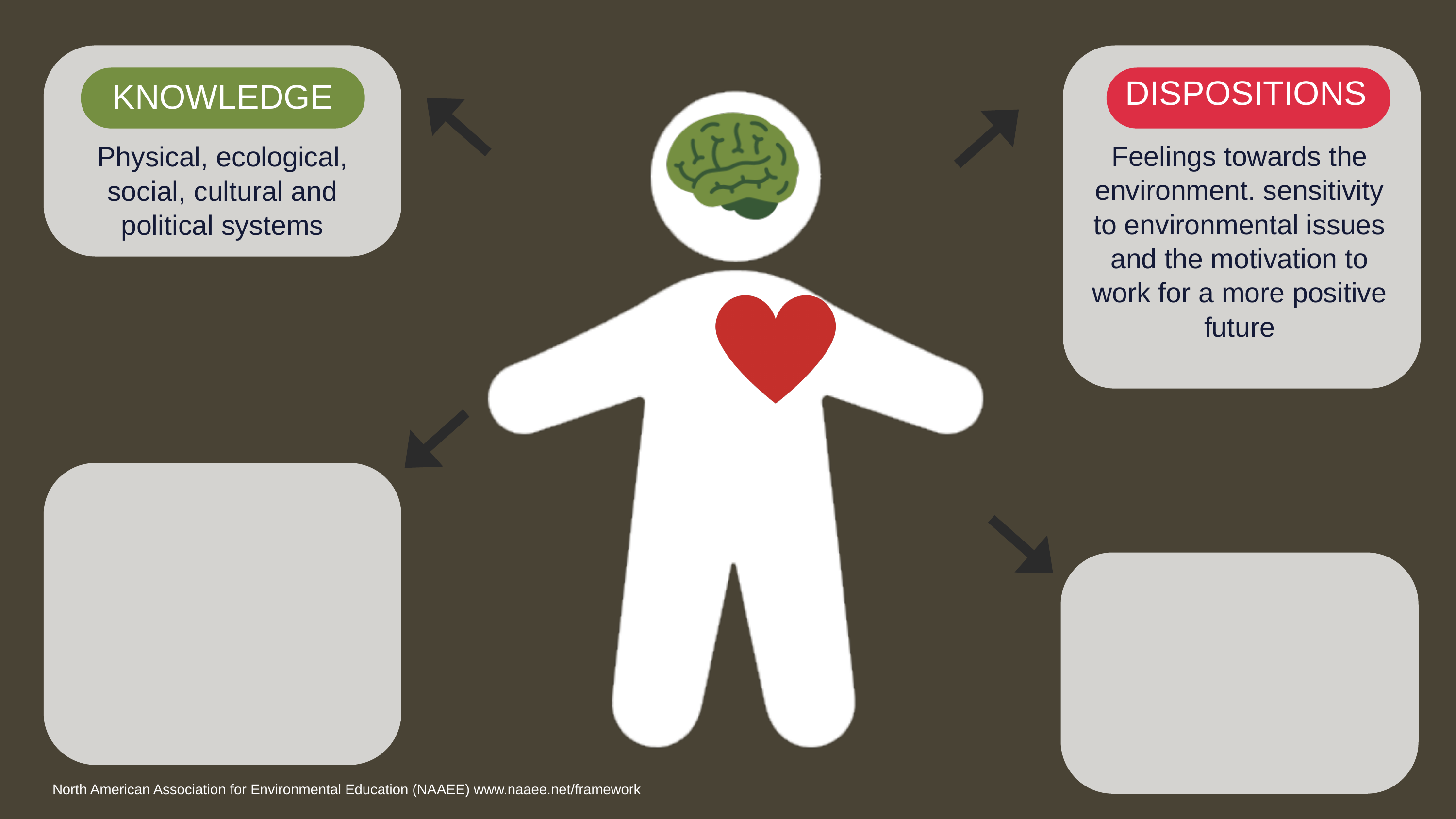

DISPOSITIONS

KNOWLEDGE

Feelings towards the environment. sensitivity to environmental issues and the motivation to work for a more positive future
Physical, ecological, social, cultural and political systems

North American Association for Environmental Education (NAAEE) www.naaee.net/framework